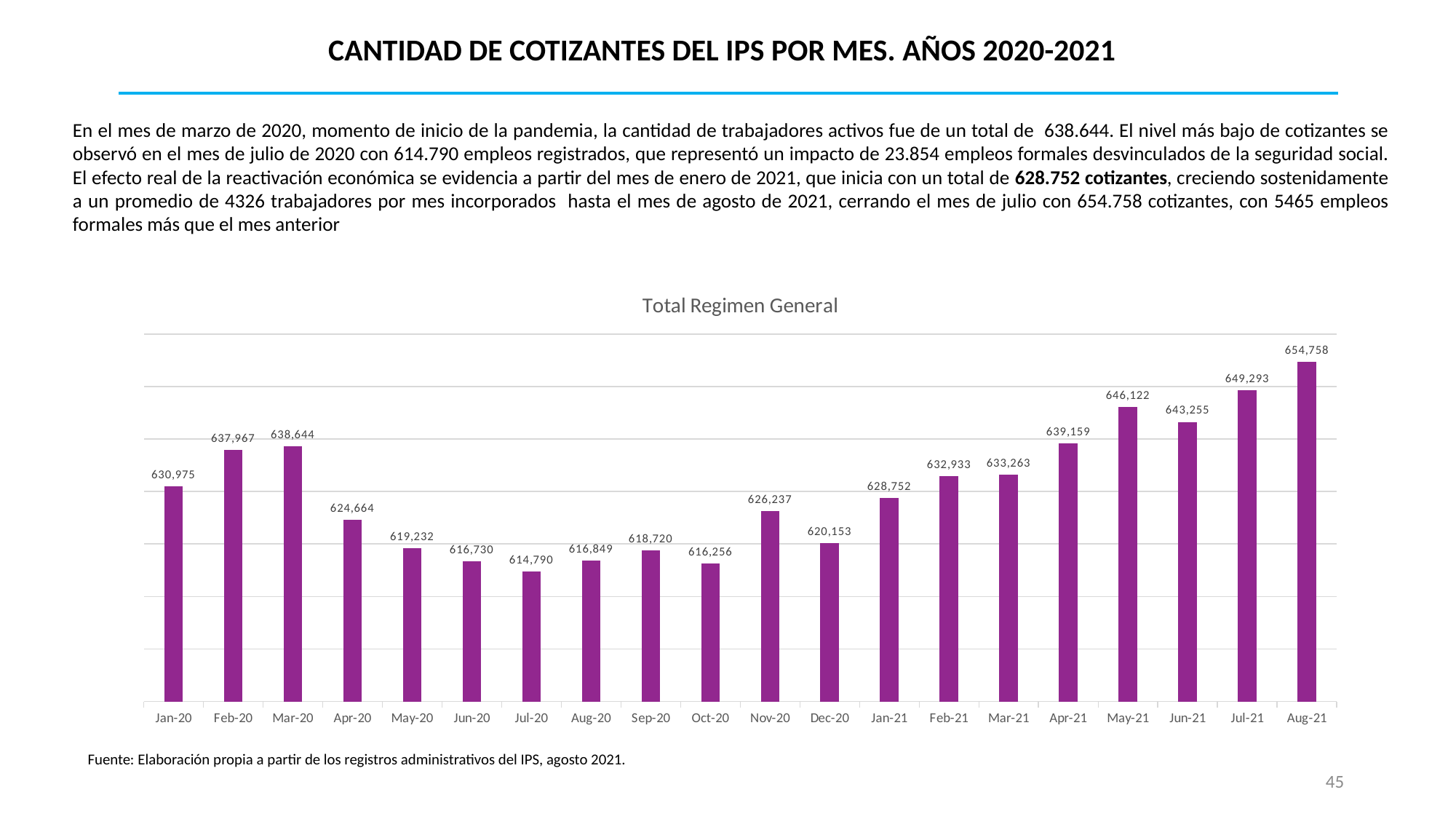

CANTIDAD DE COTIZANTES DEL IPS POR MES. AÑOS 2020-2021
En el mes de marzo de 2020, momento de inicio de la pandemia, la cantidad de trabajadores activos fue de un total de  638.644. El nivel más bajo de cotizantes se observó en el mes de julio de 2020 con 614.790 empleos registrados, que representó un impacto de 23.854 empleos formales desvinculados de la seguridad social. El efecto real de la reactivación económica se evidencia a partir del mes de enero de 2021, que inicia con un total de 628.752 cotizantes, creciendo sostenidamente a un promedio de 4326 trabajadores por mes incorporados  hasta el mes de agosto de 2021, cerrando el mes de julio con 654.758 cotizantes, con 5465 empleos formales más que el mes anterior

### Chart:

| Category | Total Regimen General |
|---|---|
| 43831 | 630975.0 |
| 43862 | 637967.0 |
| 43891 | 638644.0 |
| 43922 | 624664.0 |
| 43952 | 619232.0 |
| 43983 | 616730.0 |
| 44013 | 614790.0 |
| 44044 | 616849.0 |
| 44075 | 618720.0 |
| 44105 | 616256.0 |
| 44136 | 626237.0 |
| 44166 | 620153.0 |
| 44197 | 628752.0 |
| 44228 | 632933.0 |
| 44256 | 633263.0 |
| 44287 | 639159.0 |
| 44317 | 646122.0 |
| 44348 | 643255.0 |
| 44378 | 649293.0 |
| 44409 | 654758.0 |
Fuente: Elaboración propia a partir de los registros administrativos del IPS, agosto 2021.
45